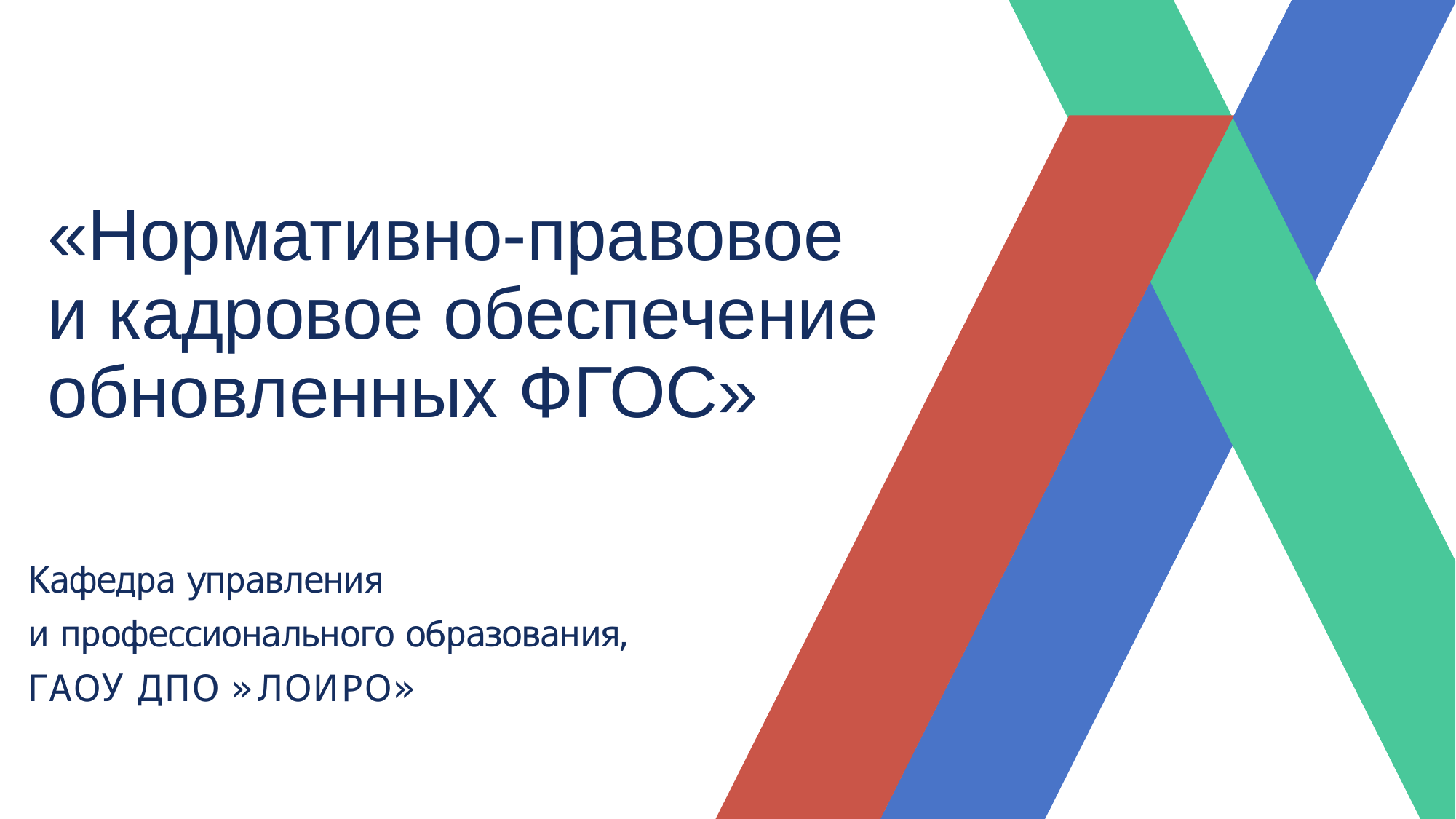

# «Нормативно-правовое и кадровое обеспечение обновленных ФГОС»
Кафедра управления
и профессионального образования,
ГАОУ ДПО »ЛОИРО»